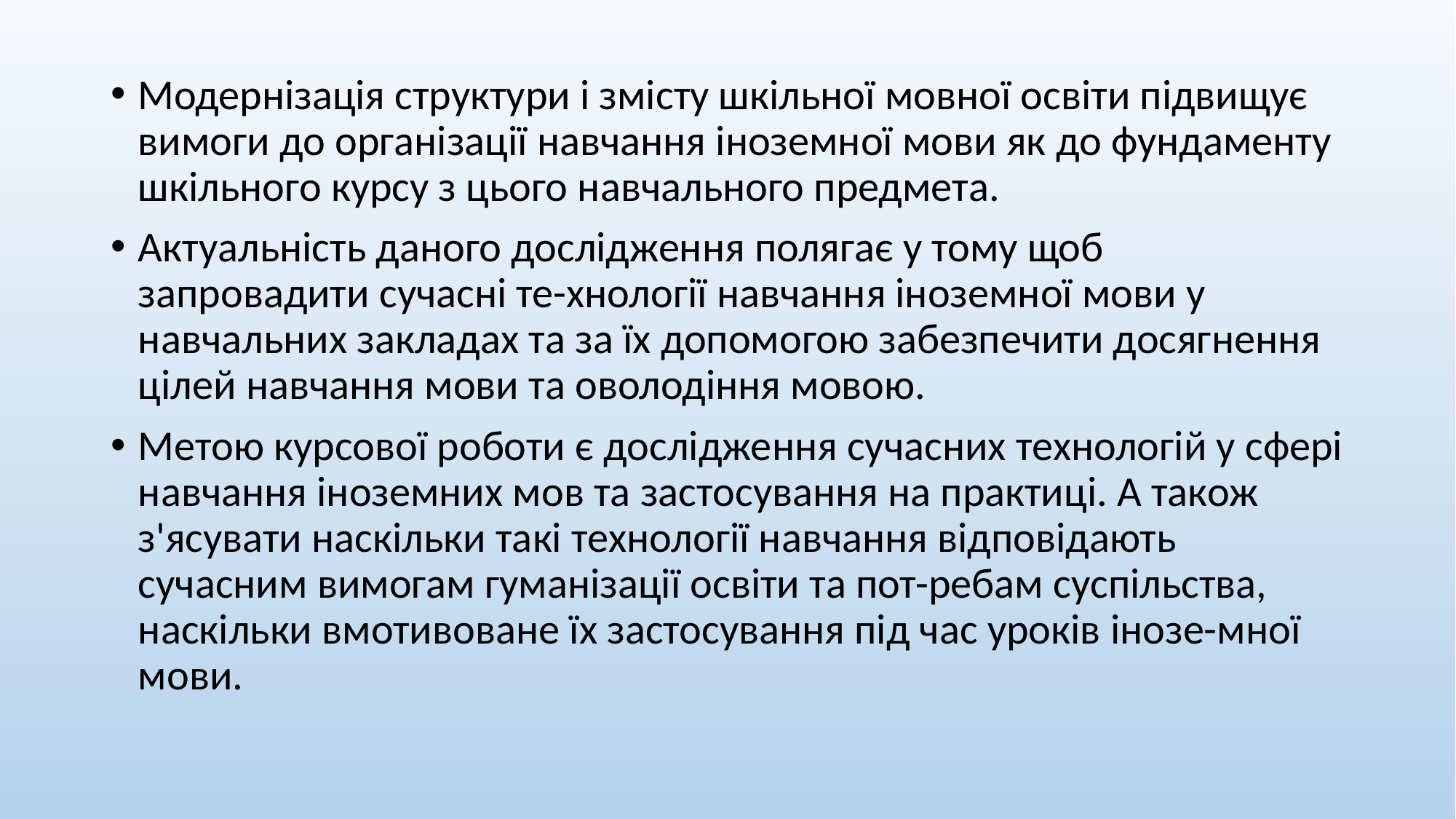

Модернізація структури і змісту шкільної мовної освіти підвищує вимоги до організації навчання іноземної мови як до фундаменту шкільного курсу з цього навчального предмета.
Актуальність даного дослідження полягає у тому щоб запровадити сучасні те-хнології навчання іноземної мови у навчальних закладах та за їх допомогою забезпечити досягнення цілей навчання мови та оволодіння мовою.
Метою курсової роботи є дослідження сучасних технологій у сфері навчання іноземних мов та застосування на практиці. А також з'ясувати наскільки такі технології навчання відповідають сучасним вимогам гуманізації освіти та пот-ребам суспільства, наскільки вмотивоване їх застосування під час уроків інозе-мної мови.